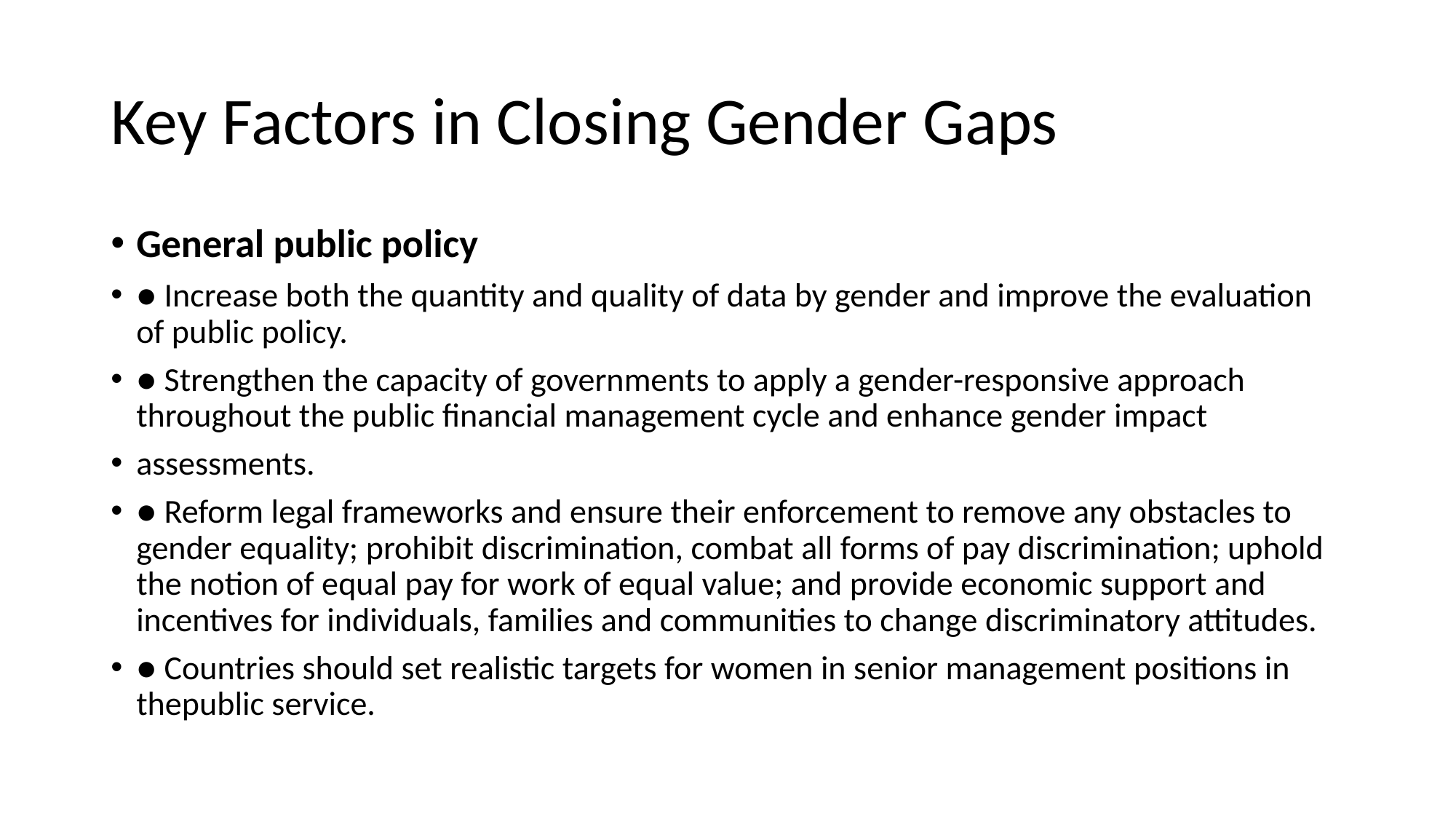

# Key Factors in Closing Gender Gaps
General public policy
● Increase both the quantity and quality of data by gender and improve the evaluation of public policy.
● Strengthen the capacity of governments to apply a gender-responsive approach throughout the public financial management cycle and enhance gender impact
assessments.
● Reform legal frameworks and ensure their enforcement to remove any obstacles to gender equality; prohibit discrimination, combat all forms of pay discrimination; uphold the notion of equal pay for work of equal value; and provide economic support and incentives for individuals, families and communities to change discriminatory attitudes.
● Countries should set realistic targets for women in senior management positions in thepublic service.